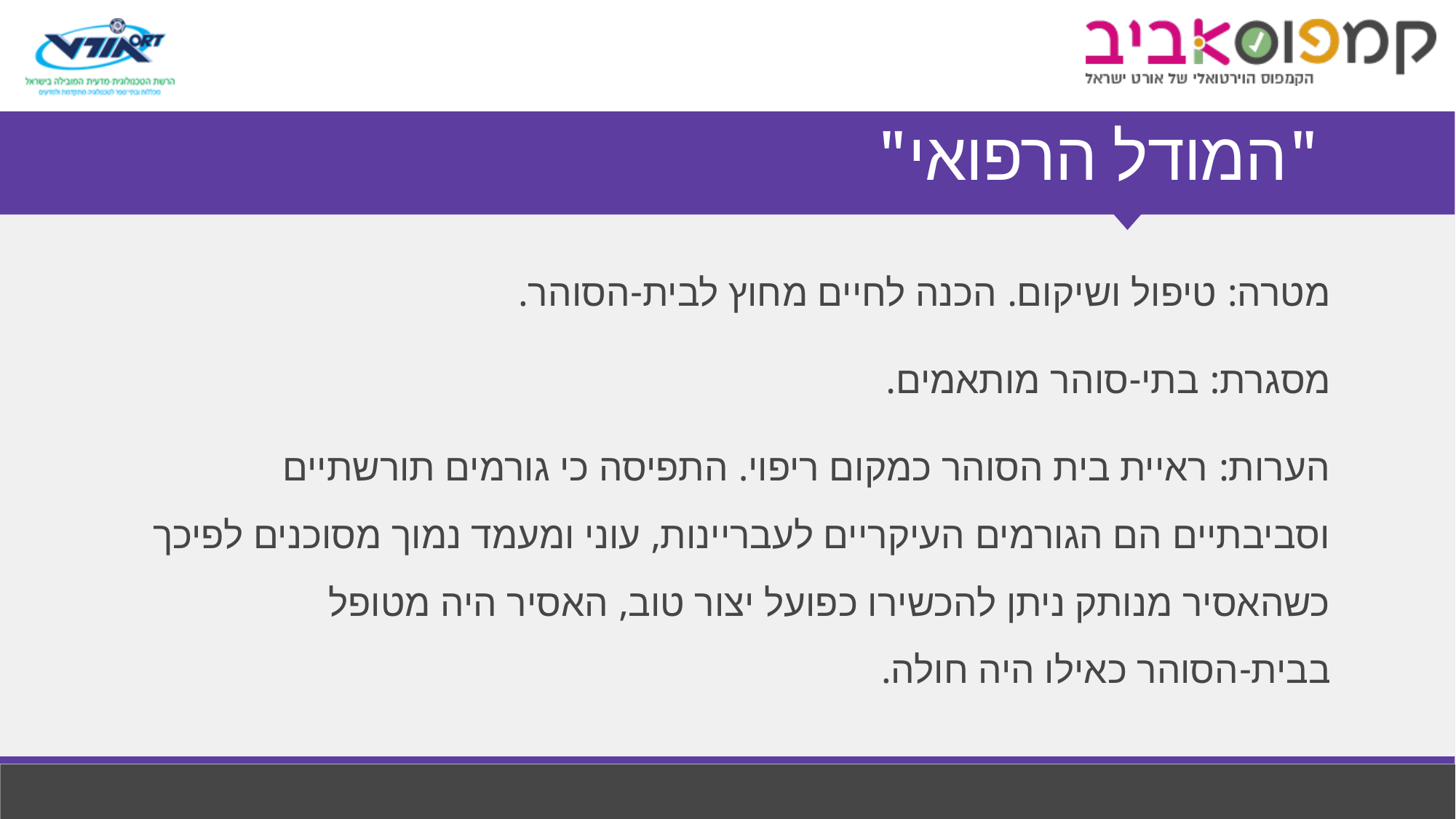

# "המודל הרפואי"
מטרה: טיפול ושיקום. הכנה לחיים מחוץ לבית-הסוהר.
מסגרת: בתי-סוהר מותאמים.
הערות: ראיית בית הסוהר כמקום ריפוי. התפיסה כי גורמים תורשתיים וסביבתיים הם הגורמים העיקריים לעבריינות, עוני ומעמד נמוך מסוכנים לפיכך כשהאסיר מנותק ניתן להכשירו כפועל יצור טוב, האסיר היה מטופל בבית-הסוהר כאילו היה חולה.